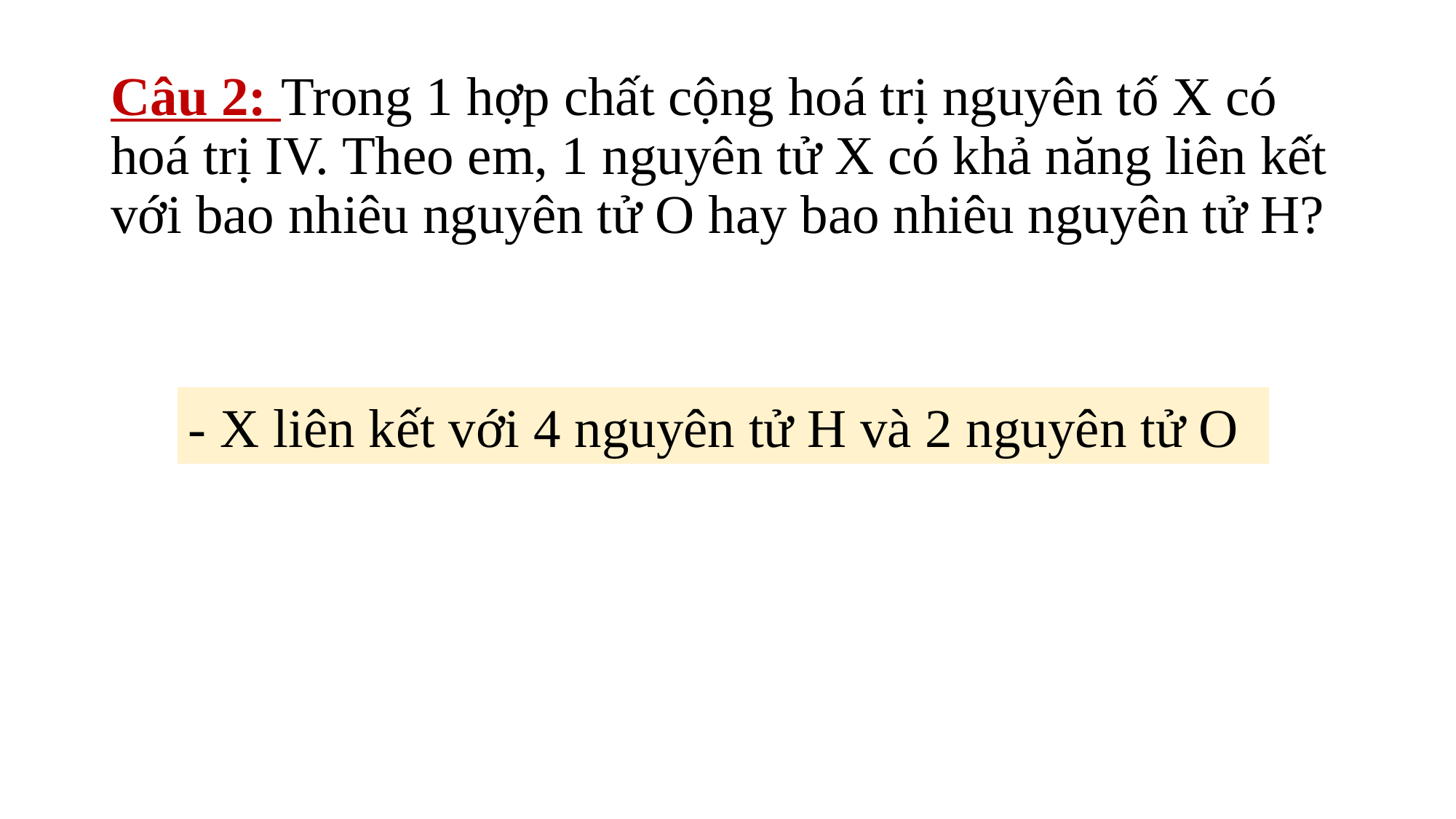

Câu 2: Trong 1 hợp chất cộng hoá trị nguyên tố X có hoá trị IV. Theo em, 1 nguyên tử X có khả năng liên kết với bao nhiêu nguyên tử O hay bao nhiêu nguyên tử H?
- X liên kết với 4 nguyên tử H và 2 nguyên tử O